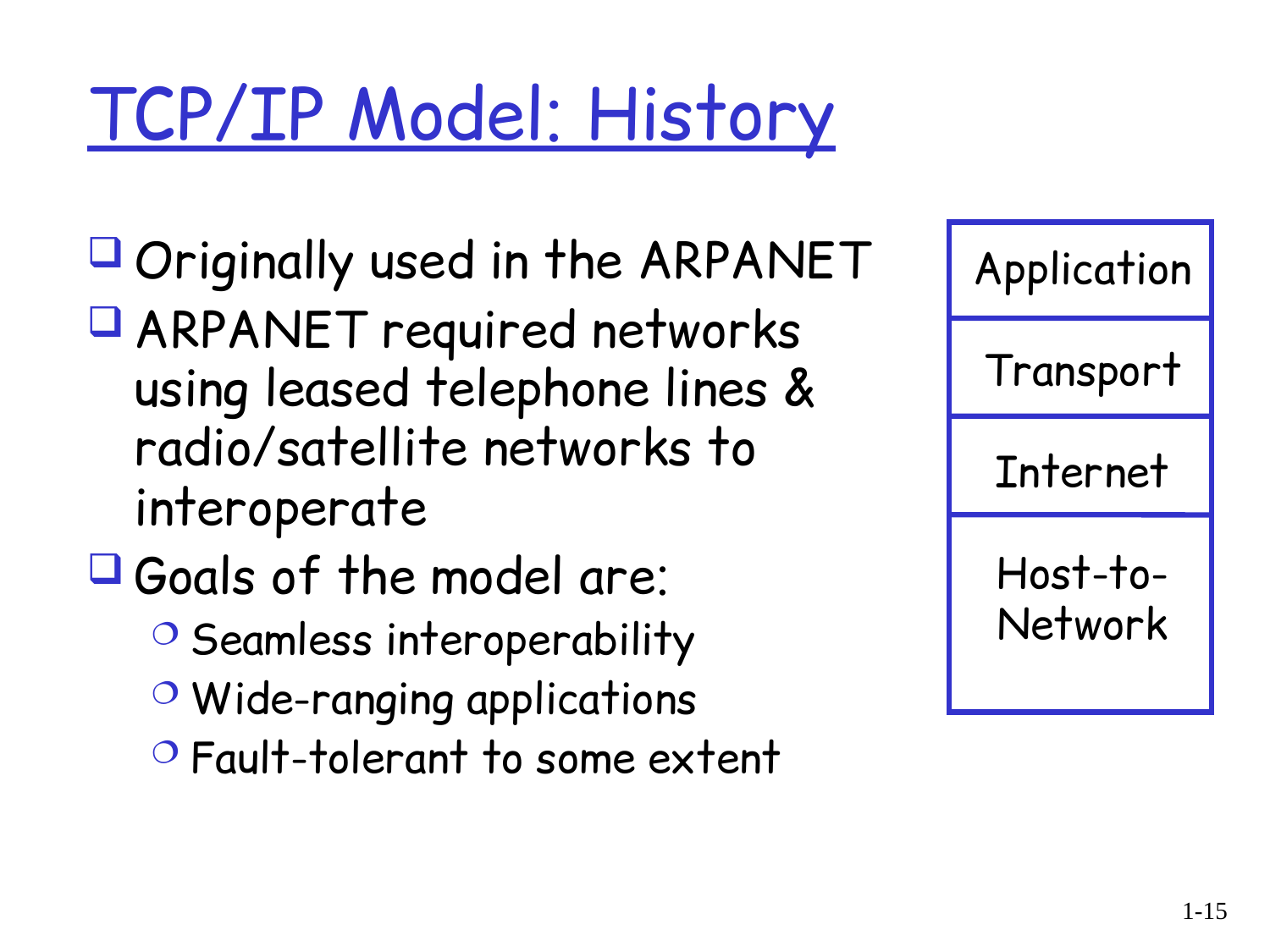

# TCP/IP Model: History
Originally used in the ARPANET
ARPANET required networks using leased telephone lines & radio/satellite networks to interoperate
Goals of the model are:
Seamless interoperability
Wide-ranging applications
Fault-tolerant to some extent

Application

Transport

Internet

Host-to-
Network

1-15